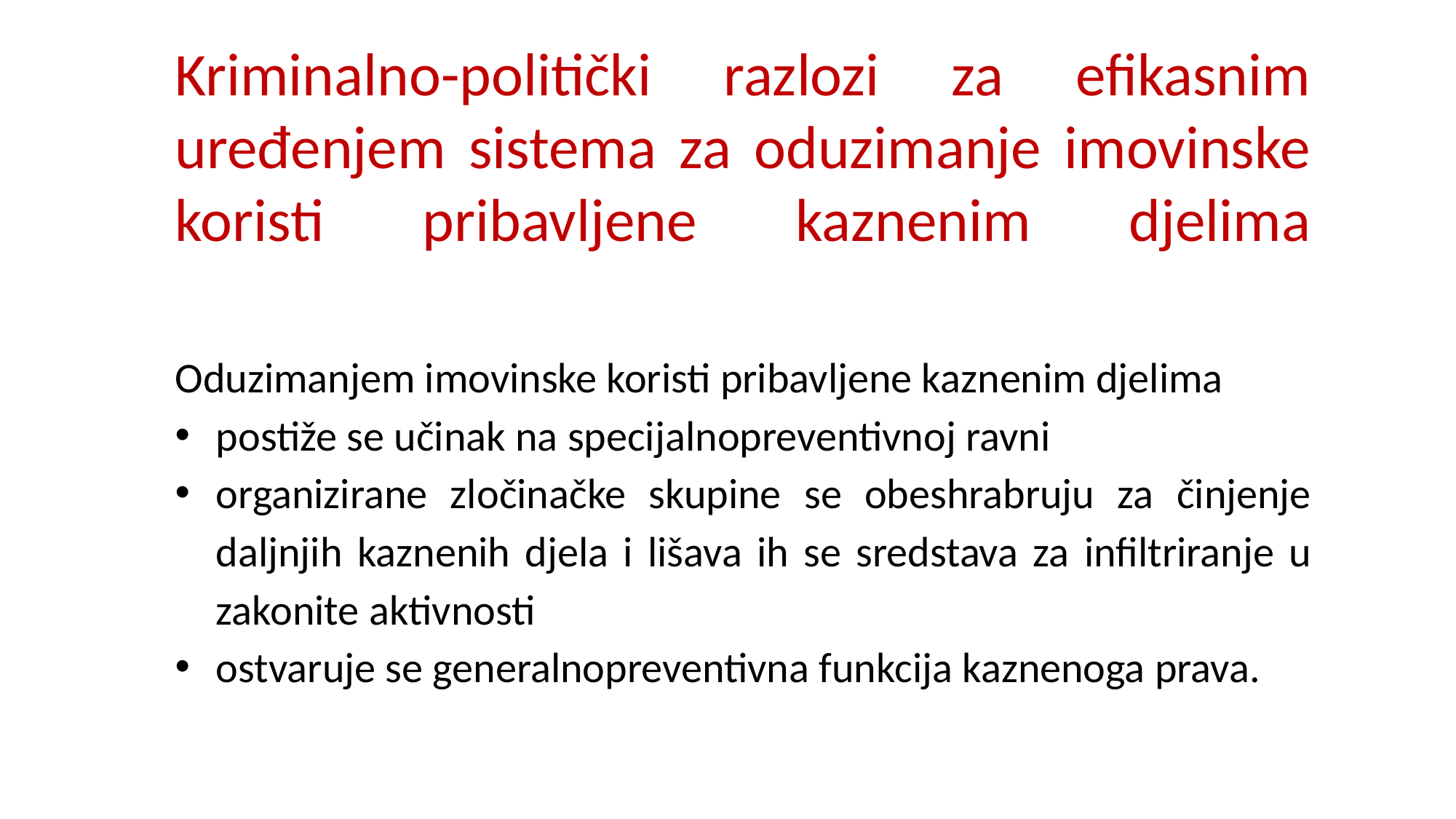

# Kriminalno-politički razlozi za efikasnim uređenjem sistema za oduzimanje imovinske koristi pribavljene kaznenim djelima
Oduzimanjem imovinske koristi pribavljene kaznenim djelima
postiže se učinak na specijalnopreventivnoj ravni
organizirane zločinačke skupine se obeshrabruju za činjenje daljnjih kaznenih djela i lišava ih se sredstava za infiltriranje u zakonite aktivnosti
ostvaruje se generalnopreventivna funkcija kaznenoga prava.